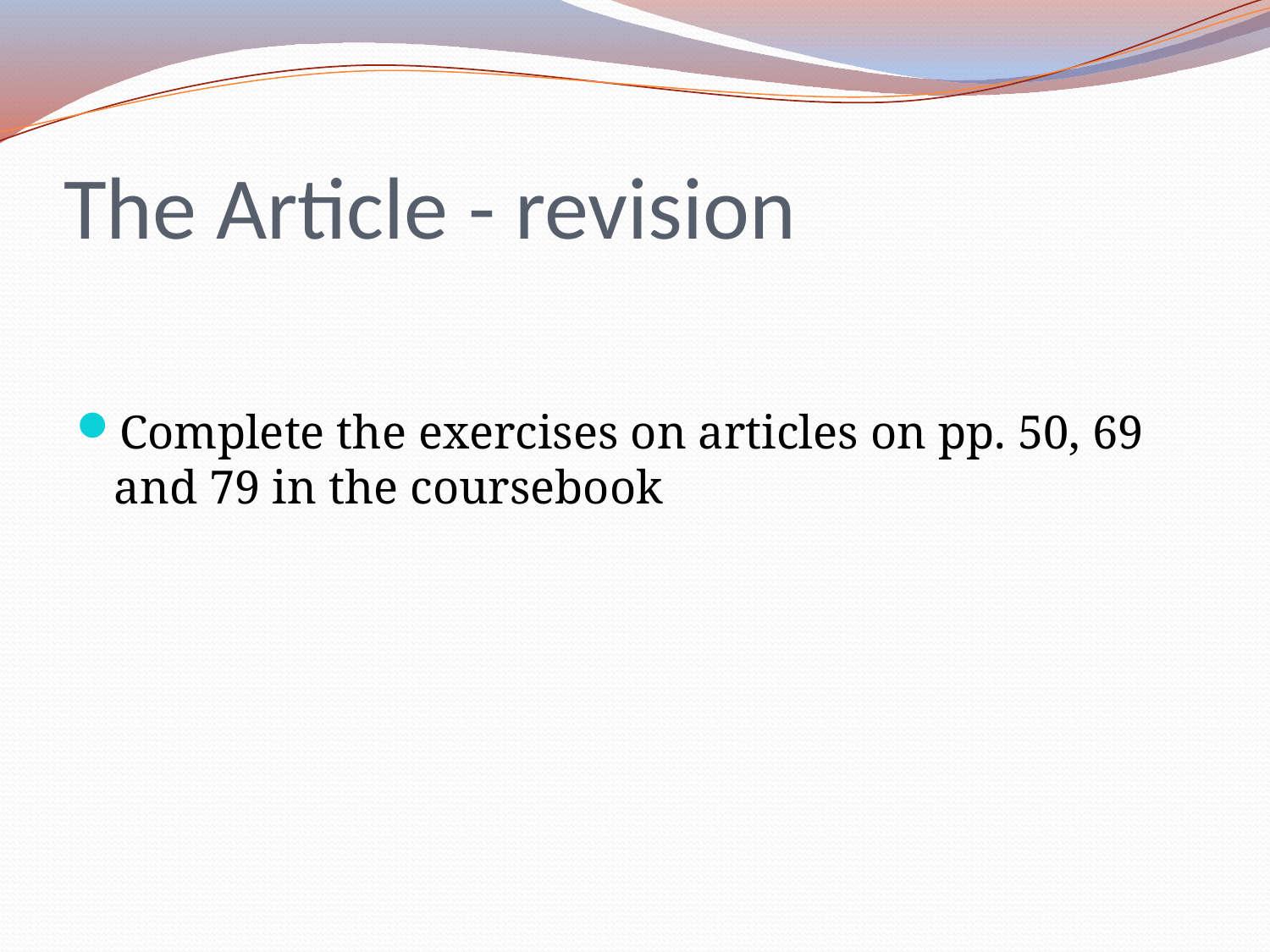

# The Article - revision

Complete the exercises on articles on pp. 50, 69 and 79 in the coursebook